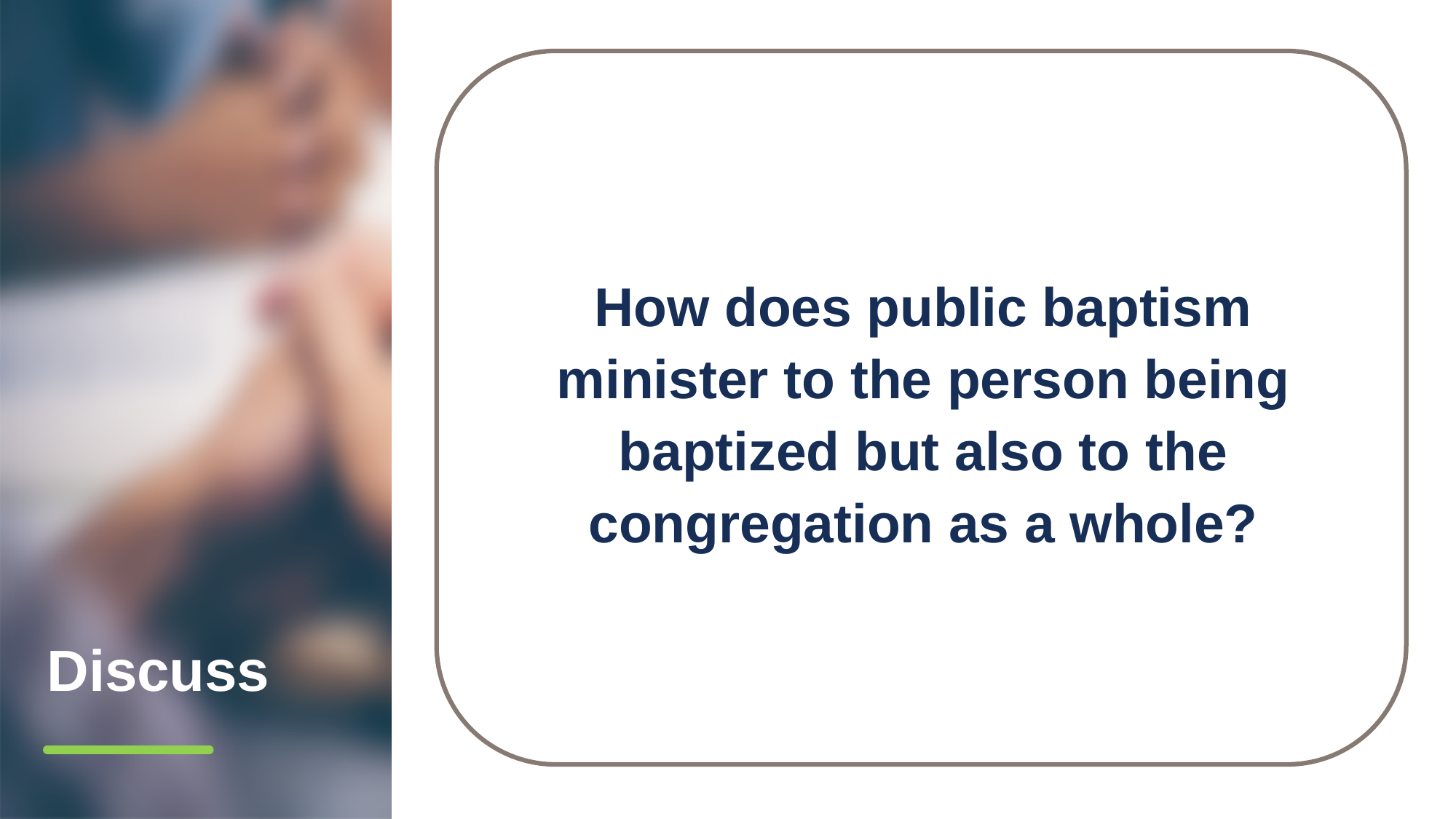

How does public baptism minister to the person being baptized but also to the congregation as a whole?
# Discuss